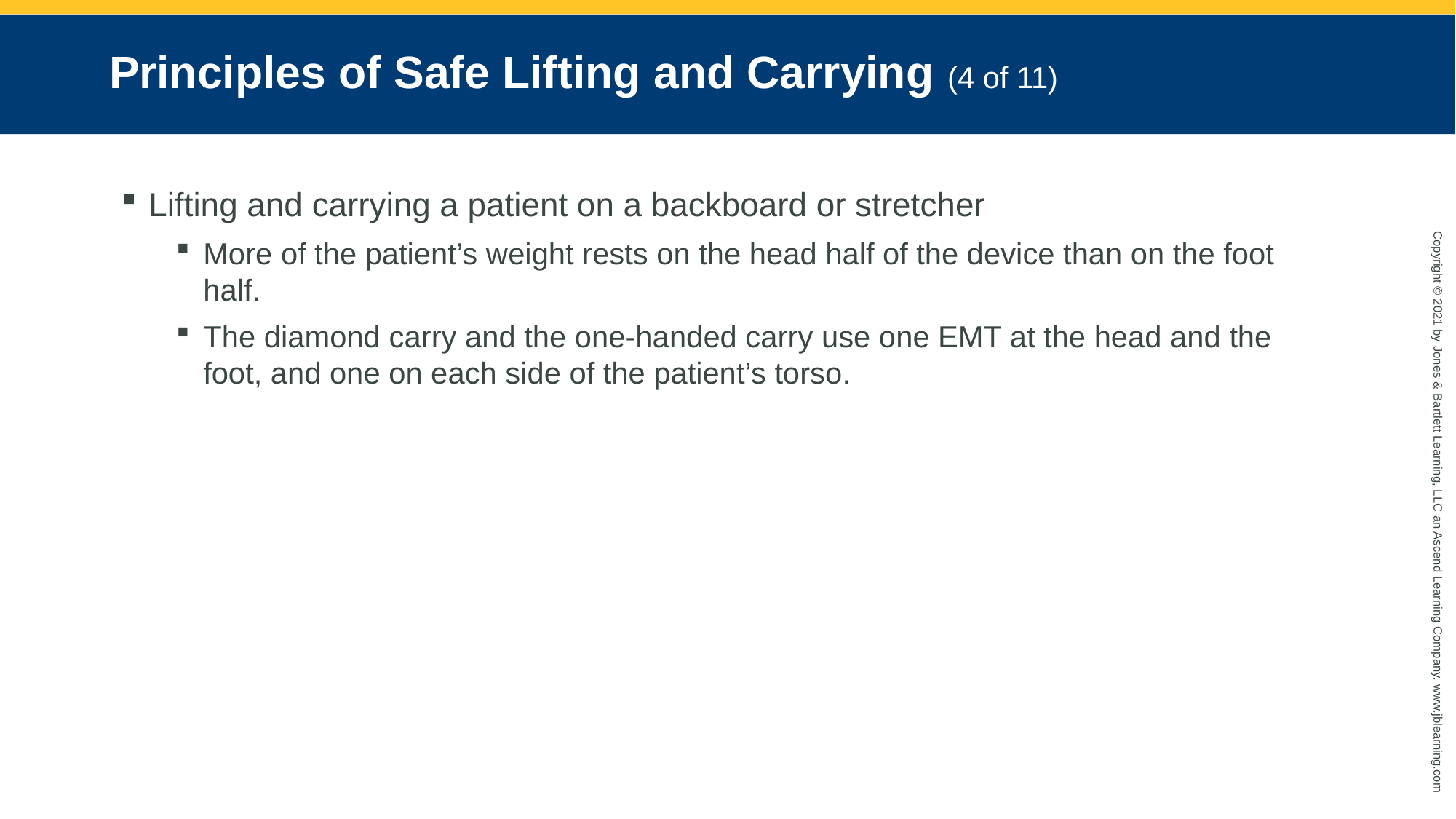

# Principles of Safe Lifting and Carrying (4 of 11)
Lifting and carrying a patient on a backboard or stretcher
More of the patient’s weight rests on the head half of the device than on the foot half.
The diamond carry and the one-handed carry use one EMT at the head and the foot, and one on each side of the patient’s torso.